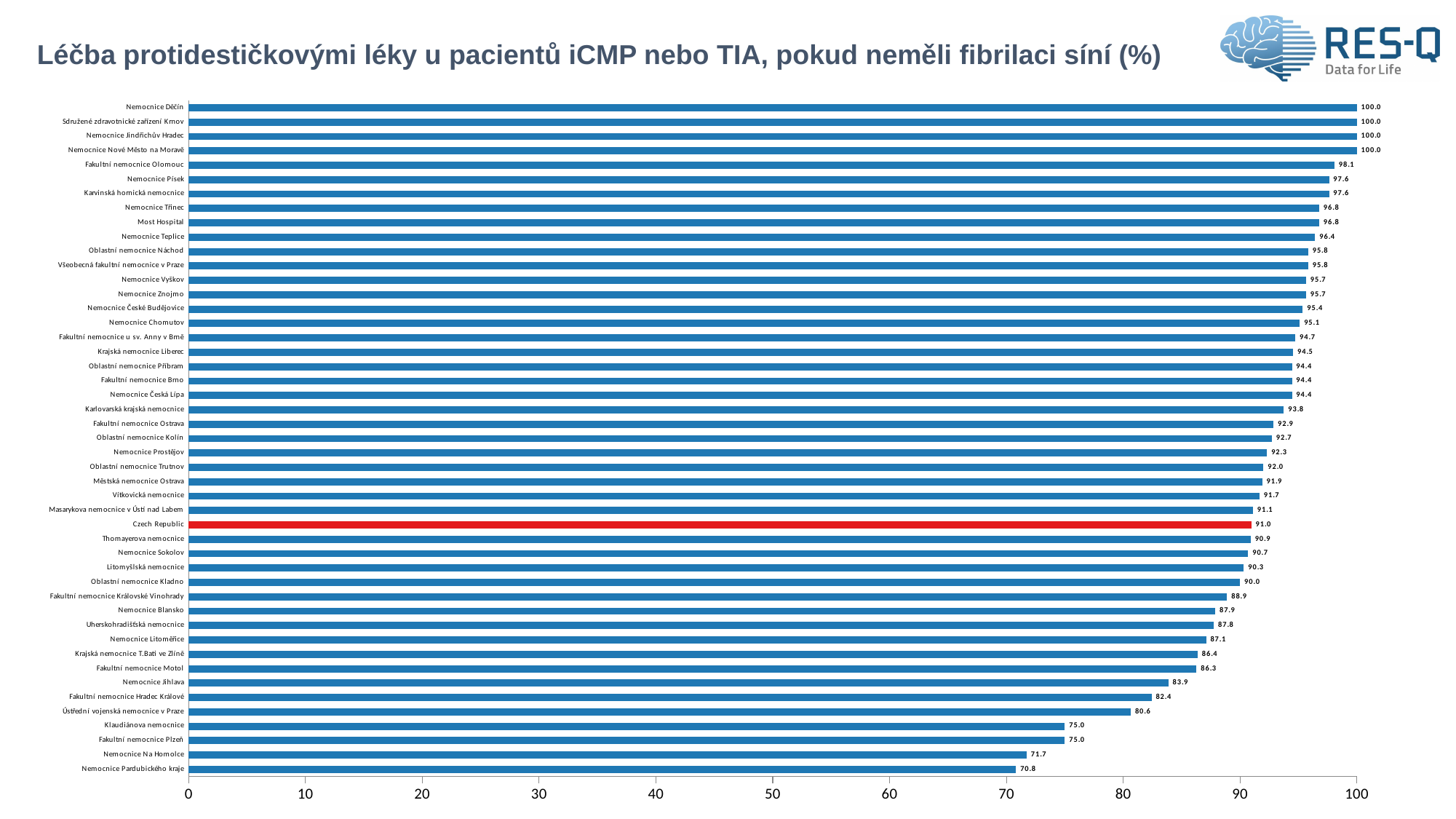

# Léčba protidestičkovými léky u pacientů iCMP nebo TIA, pokud neměli fibrilaci síní (%)

### Chart

| Category | patients receiving antiplatelets |
|---|---|
| Nemocnice Pardubického kraje | 70.833333 |
| Nemocnice Na Homolce | 71.73913 |
| Fakultní nemocnice Plzeň | 75.0 |
| Klaudiánova nemocnice | 75.0 |
| Ústřední vojenská nemocnice v Praze | 80.645161 |
| Fakultní nemocnice Hradec Králové | 82.432432 |
| Nemocnice Jihlava | 83.870968 |
| Fakultní nemocnice Motol | 86.27451 |
| Krajská nemocnice T.Bati ve Zlíně | 86.363636 |
| Nemocnice Litoměřice | 87.096774 |
| Uherskohradišťská nemocnice | 87.755102 |
| Nemocnice Blansko | 87.878788 |
| Fakultní nemocnice Královské Vinohrady | 88.888889 |
| Oblastní nemocnice Kladno | 90.0 |
| Litomyšlská nemocnice | 90.322581 |
| Nemocnice Sokolov | 90.697674 |
| Thomayerova nemocnice | 90.909091 |
| Czech Republic | 90.968091 |
| Masarykova nemocnice v Ústí nad Labem | 91.111111 |
| Vítkovická nemocnice | 91.666667 |
| Městská nemocnice Ostrava | 91.891892 |
| Oblastní nemocnice Trutnov | 92.0 |
| Nemocnice Prostějov | 92.307692 |
| Oblastní nemocnice Kolín | 92.727273 |
| Fakultní nemocnice Ostrava | 92.857143 |
| Karlovarská krajská nemocnice | 93.75 |
| Nemocnice Česká Lípa | 94.444444 |
| Fakultní nemocnice Brno | 94.444444 |
| Oblastní nemocnice Příbram | 94.444444 |
| Krajská nemocnice Liberec | 94.545455 |
| Fakultní nemocnice u sv. Anny v Brně | 94.736842 |
| Nemocnice Chomutov | 95.121951 |
| Nemocnice České Budějovice | 95.37037 |
| Nemocnice Znojmo | 95.652174 |
| Nemocnice Vyškov | 95.652174 |
| Všeobecná fakultní nemocnice v Praze | 95.833333 |
| Oblastní nemocnice Náchod | 95.833333 |
| Nemocnice Teplice | 96.428571 |
| Most Hospital | 96.774194 |
| Nemocnice Třinec | 96.774194 |
| Karvinská hornická nemocnice | 97.619048 |
| Nemocnice Písek | 97.619048 |
| Fakultní nemocnice Olomouc | 98.076923 |
| Nemocnice Nové Město na Moravě | 100.0 |
| Nemocnice Jindřichův Hradec | 100.0 |
| Sdružené zdravotnické zařízení Krnov | 100.0 |
| Nemocnice Děčín | 100.0 |